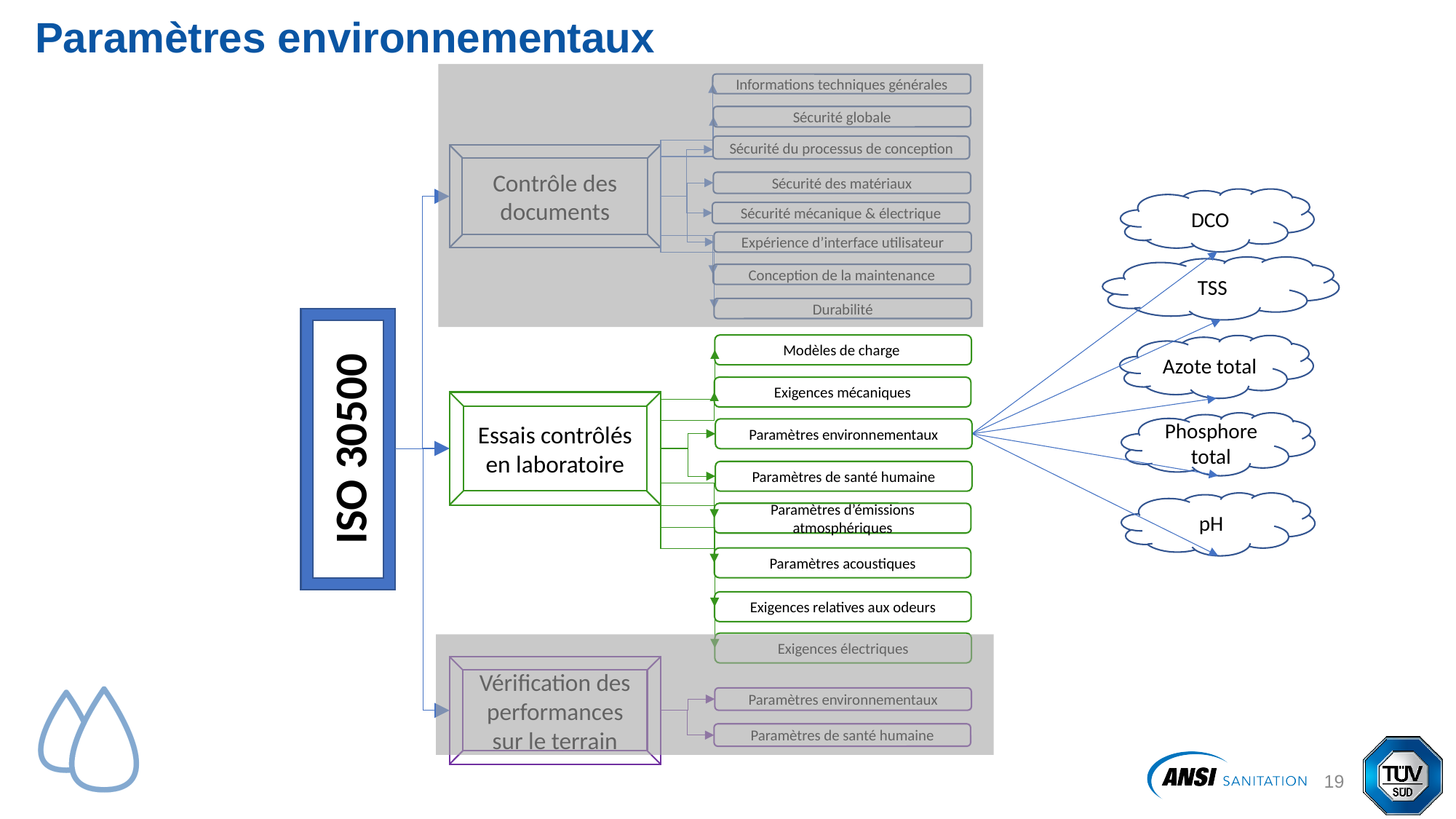

# Paramètres environnementaux

Informations techniques générales
Sécurité globale
Sécurité du processus de conception
Contrôle des documents
Sécurité des matériaux
DCO
Sécurité mécanique & électrique
Expérience d’interface utilisateur
TSS
Conception de la maintenance
Durabilité
ISO 30500
Modèles de charge
Azote total
Exigences mécaniques
Essais contrôlés en laboratoire
Phosphore total
Paramètres environnementaux
Paramètres de santé humaine
pH
Paramètres d’émissions atmosphériques
Paramètres acoustiques
Exigences relatives aux odeurs
Exigences électriques

Vérification des performances sur le terrain
Paramètres environnementaux
Paramètres de santé humaine
19